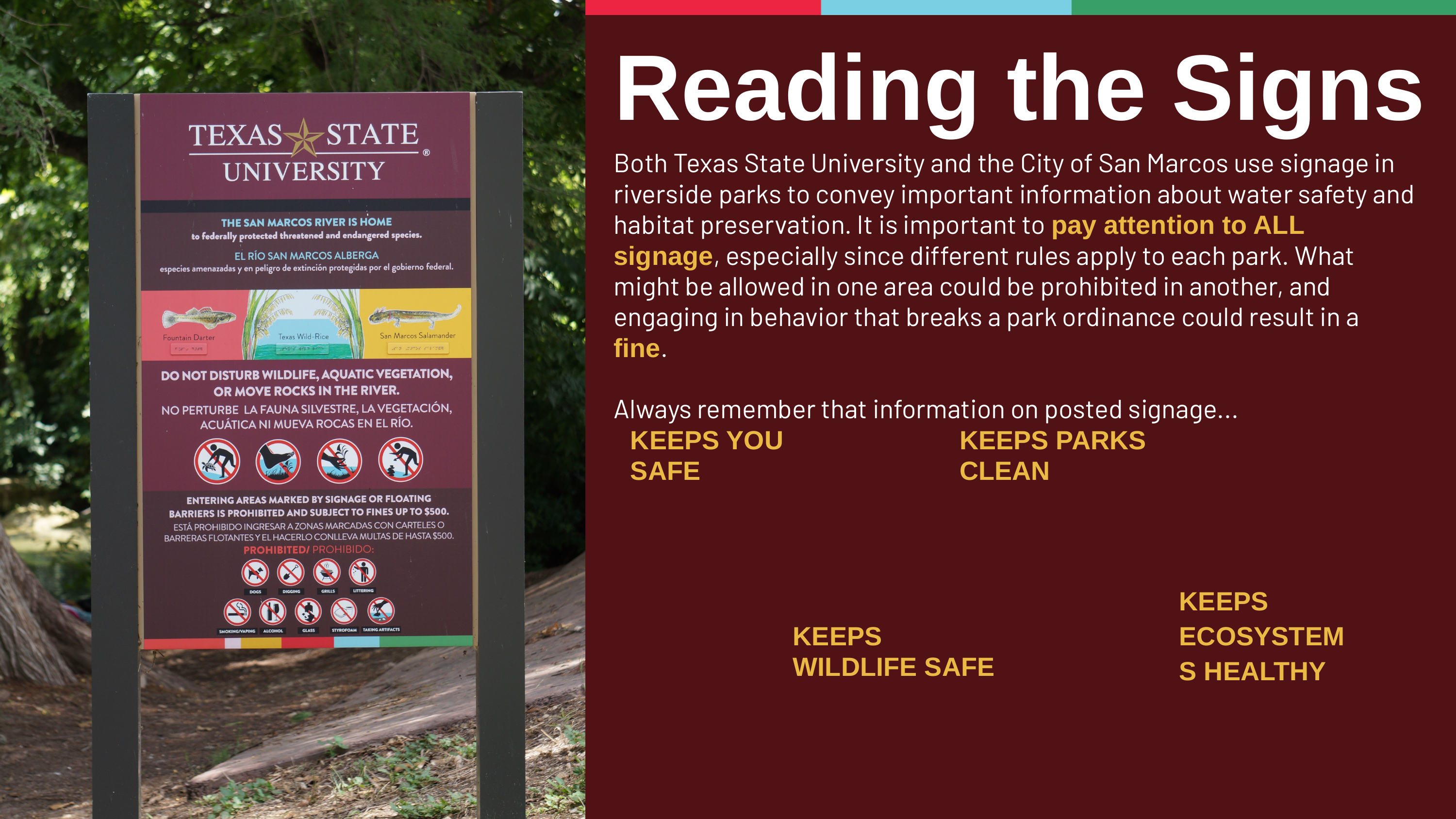

Reading the Signs
Both Texas State University and the City of San Marcos use signage in riverside parks to convey important information about water safety and habitat preservation. It is important to pay attention to ALL signage, especially since different rules apply to each park. What might be allowed in one area could be prohibited in another, and engaging in behavior that breaks a park ordinance could result in a fine.

Always remember that information on posted signage...
KEEPS YOU SAFE

KEEPS PARKS CLEAN

KEEPS ECOSYSTEMS HEALTHY

KEEPS WILDLIFE SAFE